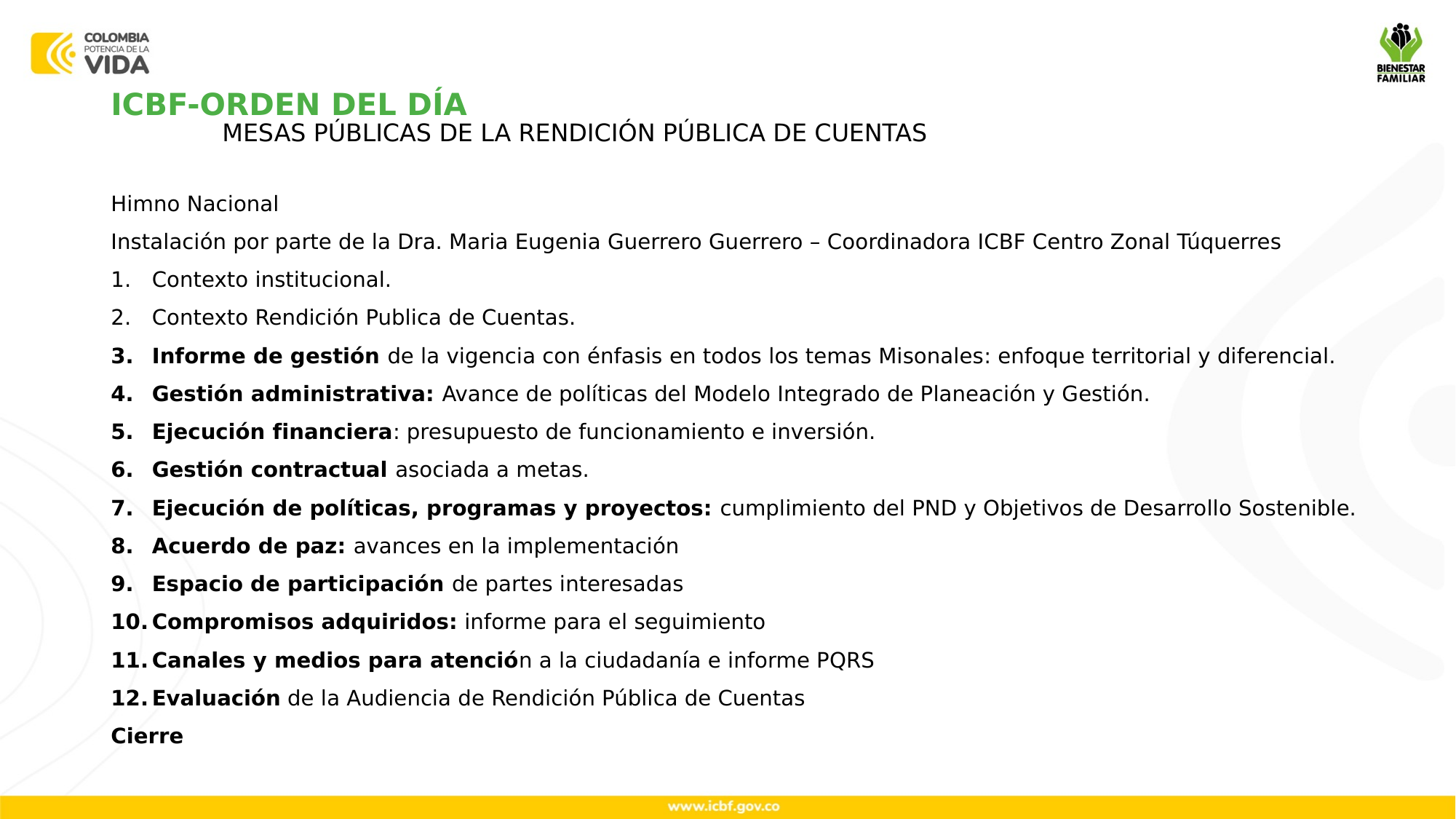

ICBF-ORDEN DEL DÍA
MESAS PÚBLICAS DE LA RENDICIÓN PÚBLICA DE CUENTAS
Himno Nacional
Instalación por parte de la Dra. Maria Eugenia Guerrero Guerrero – Coordinadora ICBF Centro Zonal Túquerres
Contexto institucional.
Contexto Rendición Publica de Cuentas.
Informe de gestión de la vigencia con énfasis en todos los temas Misonales: enfoque territorial y diferencial.
Gestión administrativa: Avance de políticas del Modelo Integrado de Planeación y Gestión.
Ejecución financiera: presupuesto de funcionamiento e inversión.
Gestión contractual asociada a metas.
Ejecución de políticas, programas y proyectos: cumplimiento del PND y Objetivos de Desarrollo Sostenible.
Acuerdo de paz: avances en la implementación
Espacio de participación de partes interesadas
Compromisos adquiridos: informe para el seguimiento
Canales y medios para atención a la ciudadanía e informe PQRS
Evaluación de la Audiencia de Rendición Pública de Cuentas
Cierre